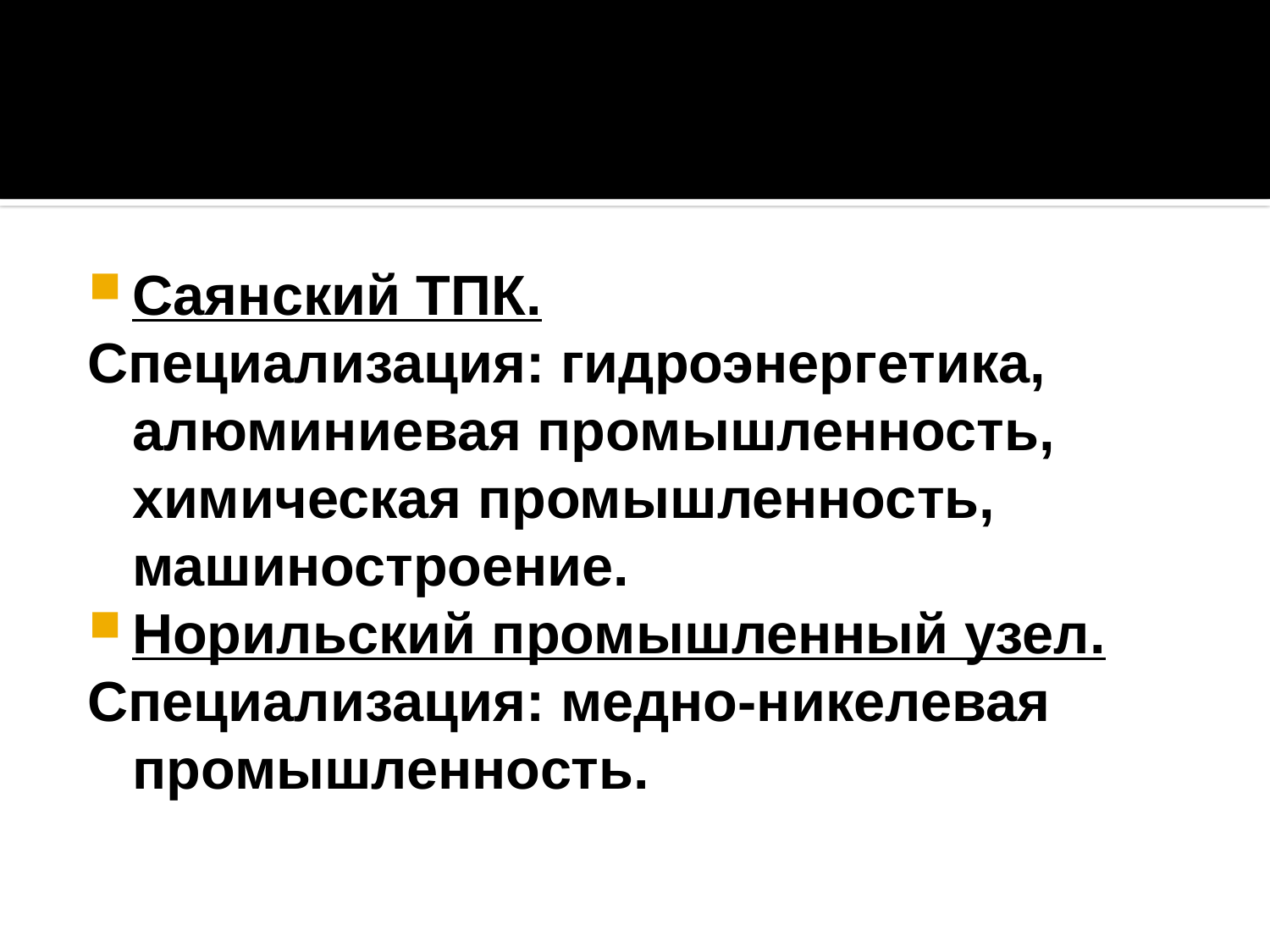

Саянский ТПК.
Специализация: гидроэнергетика, алюминиевая промышленность, химическая промышленность, машиностроение.
Норильский промышленный узел.
Специализация: медно-никелевая промышленность.